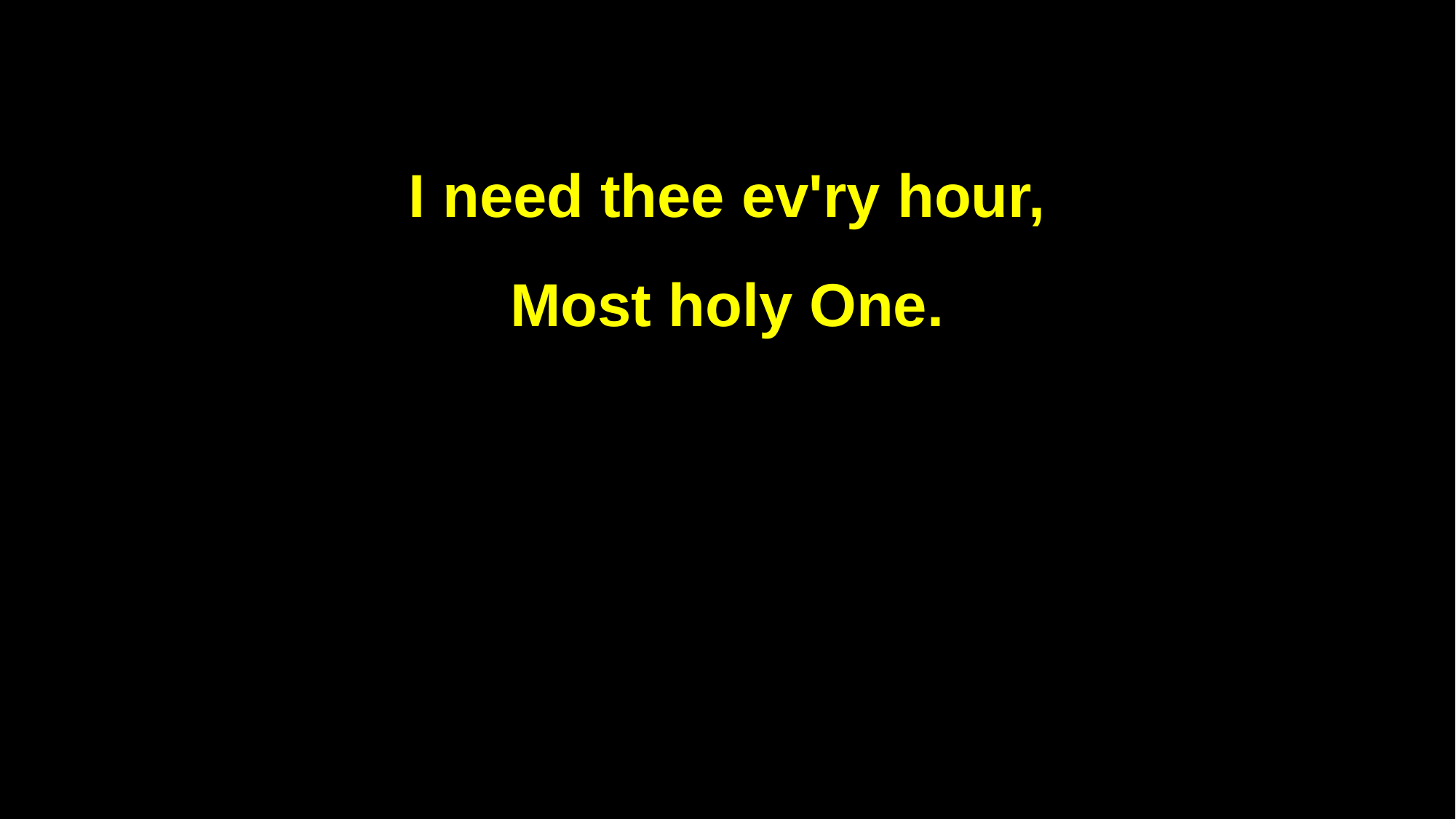

I need thee ev'ry hour,
Most holy One.